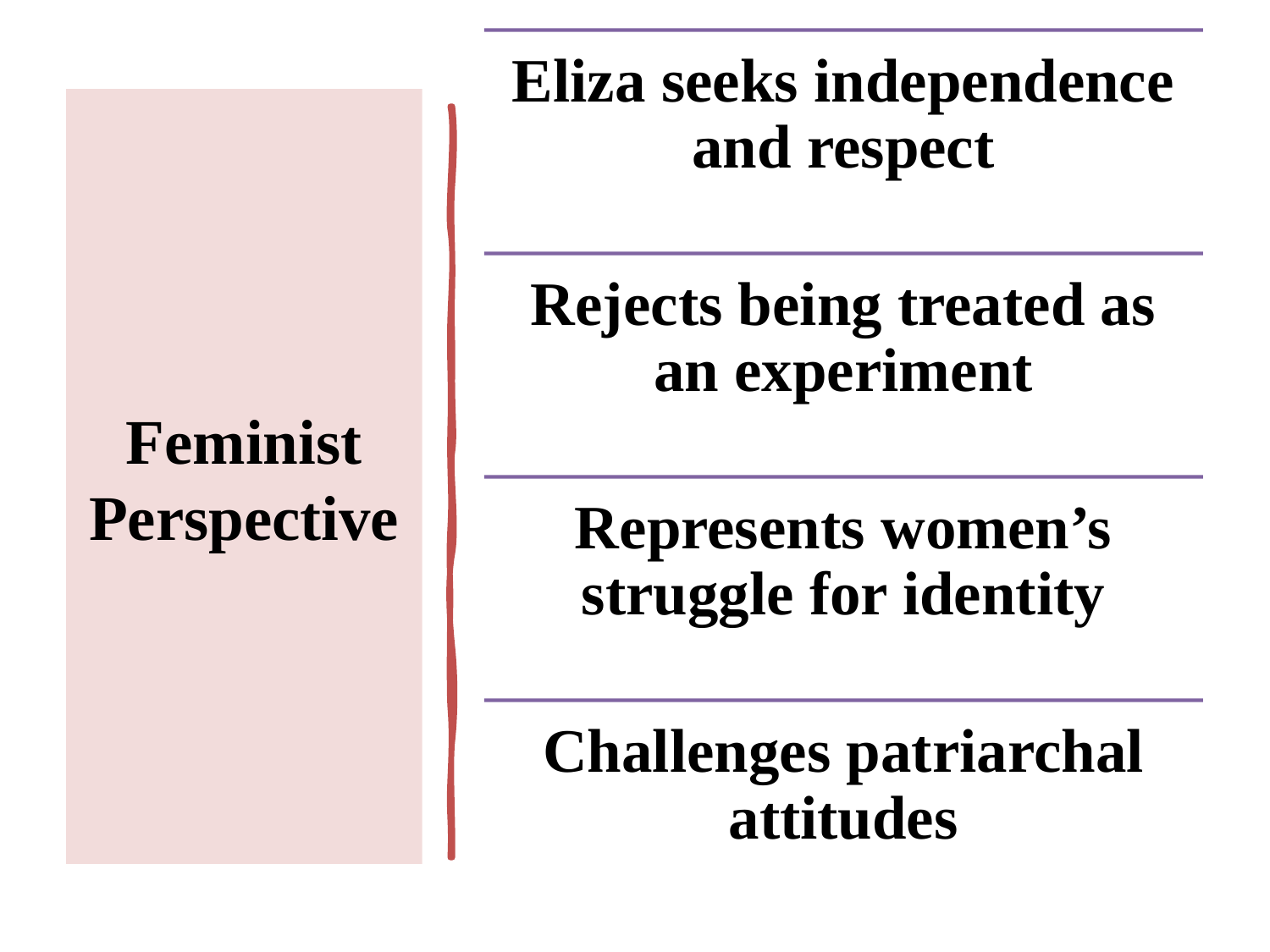

Eliza seeks independence and respect
Rejects being treated as an experiment
Represents women’s struggle for identity
Challenges patriarchal attitudes
# Feminist Perspective